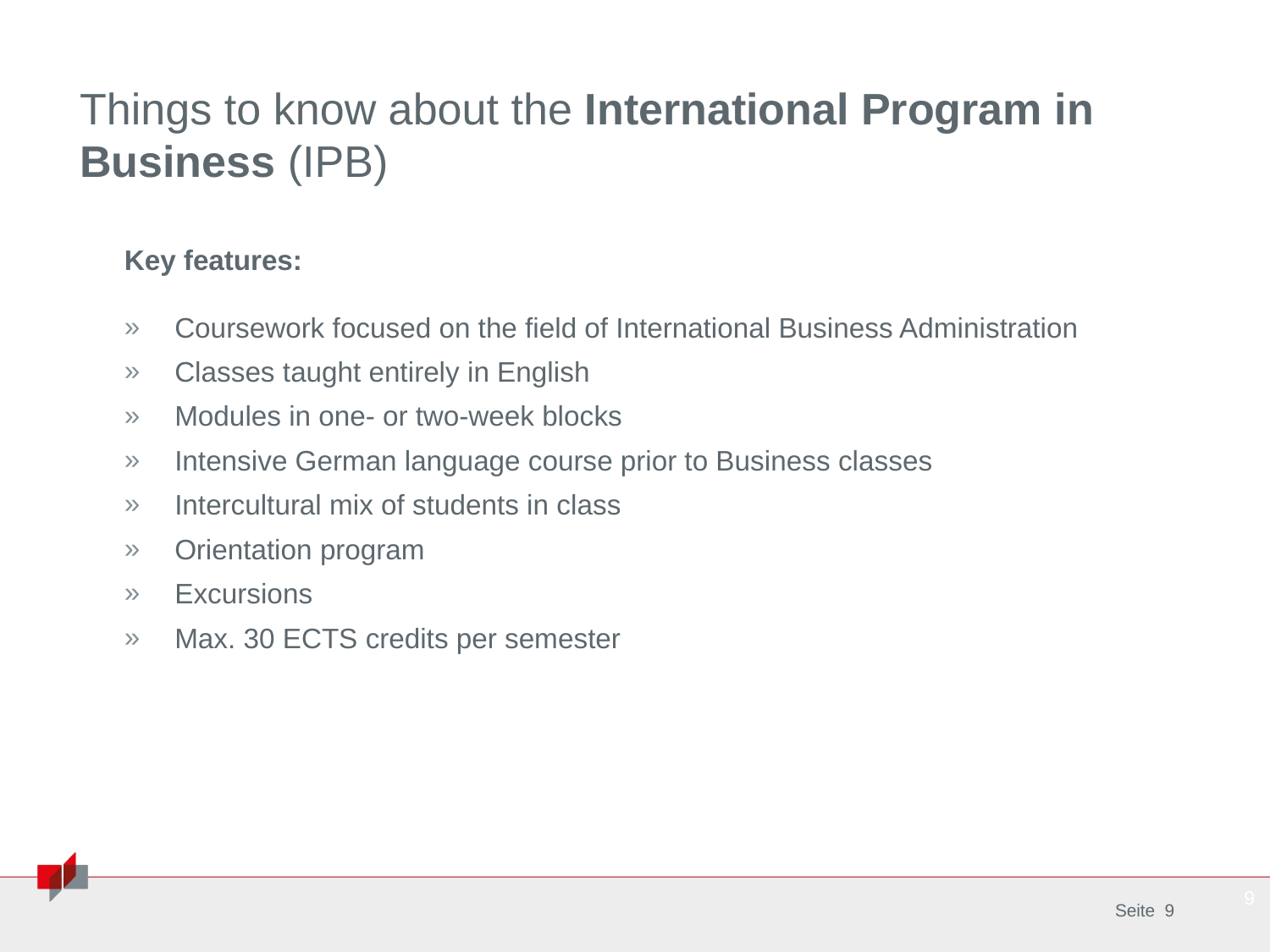

# Things to know about the International Program in Business (IPB)
Key features:

Coursework focused on the field of International Business Administration
Classes taught entirely in English
Modules in one- or two-week blocks
Intensive German language course prior to Business classes
Intercultural mix of students in class
Orientation program
Excursions
Max. 30 ECTS credits per semester

9
9